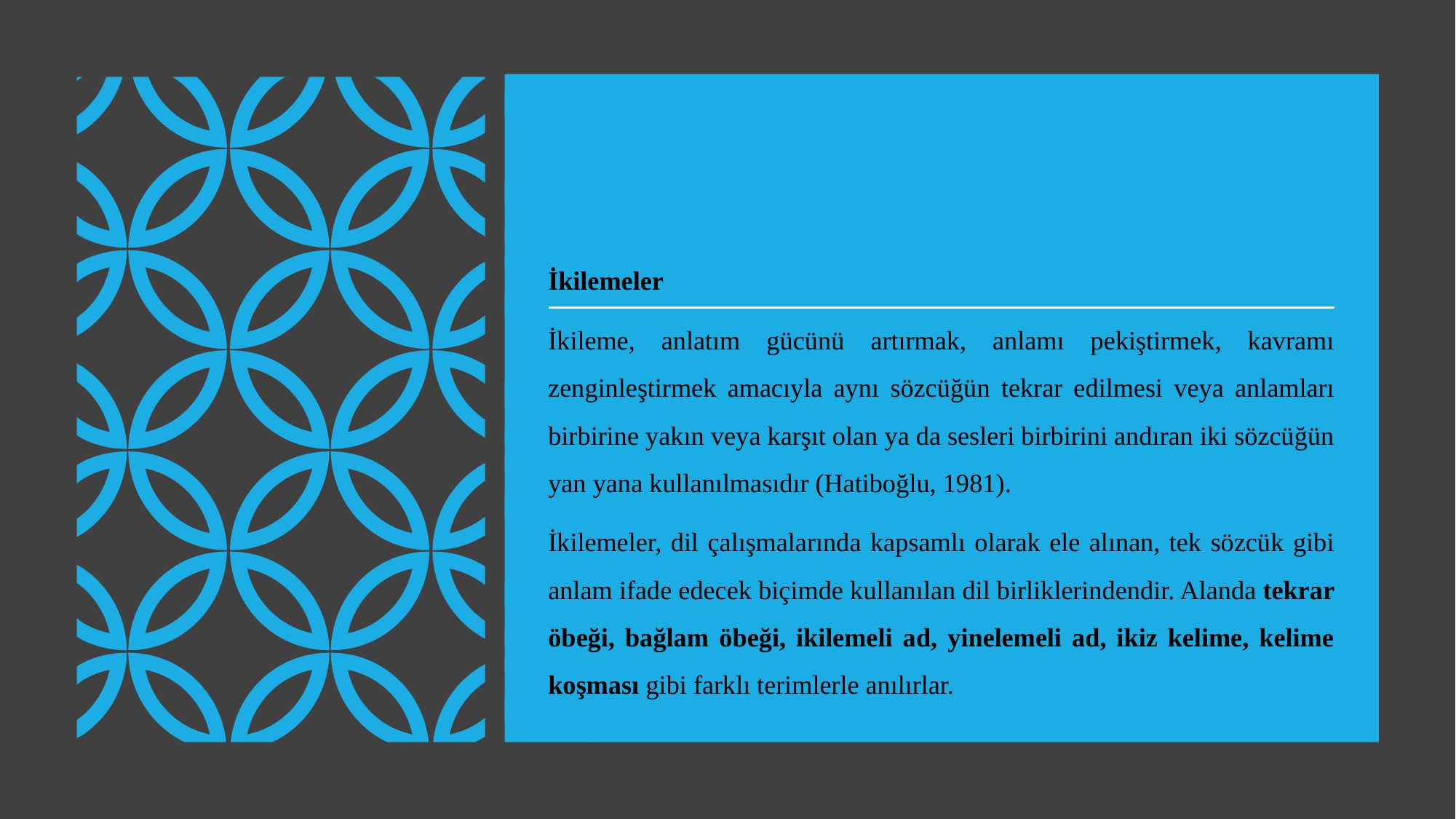

İkilemeler
İkileme, anlatım gücünü artırmak, anlamı pekiştirmek, kavramı zenginleştirmek amacıy­la aynı sözcüğün tekrar edilmesi veya anlamları birbirine yakın veya karşıt olan ya da ses­leri birbirini andıran iki sözcüğün yan yana kullanılmasıdır (Hatiboğlu, 1981).
İkilemeler, dil çalışmalarında kapsamlı olarak ele alınan, tek sözcük gibi anlam ifade edecek biçimde kullanılan dil birliklerindendir. Alanda tekrar öbeği, bağlam öbeği, ikilemeli ad, yinelemeli ad, ikiz kelime, kelime koşması gibi farklı terimlerle anılırlar.